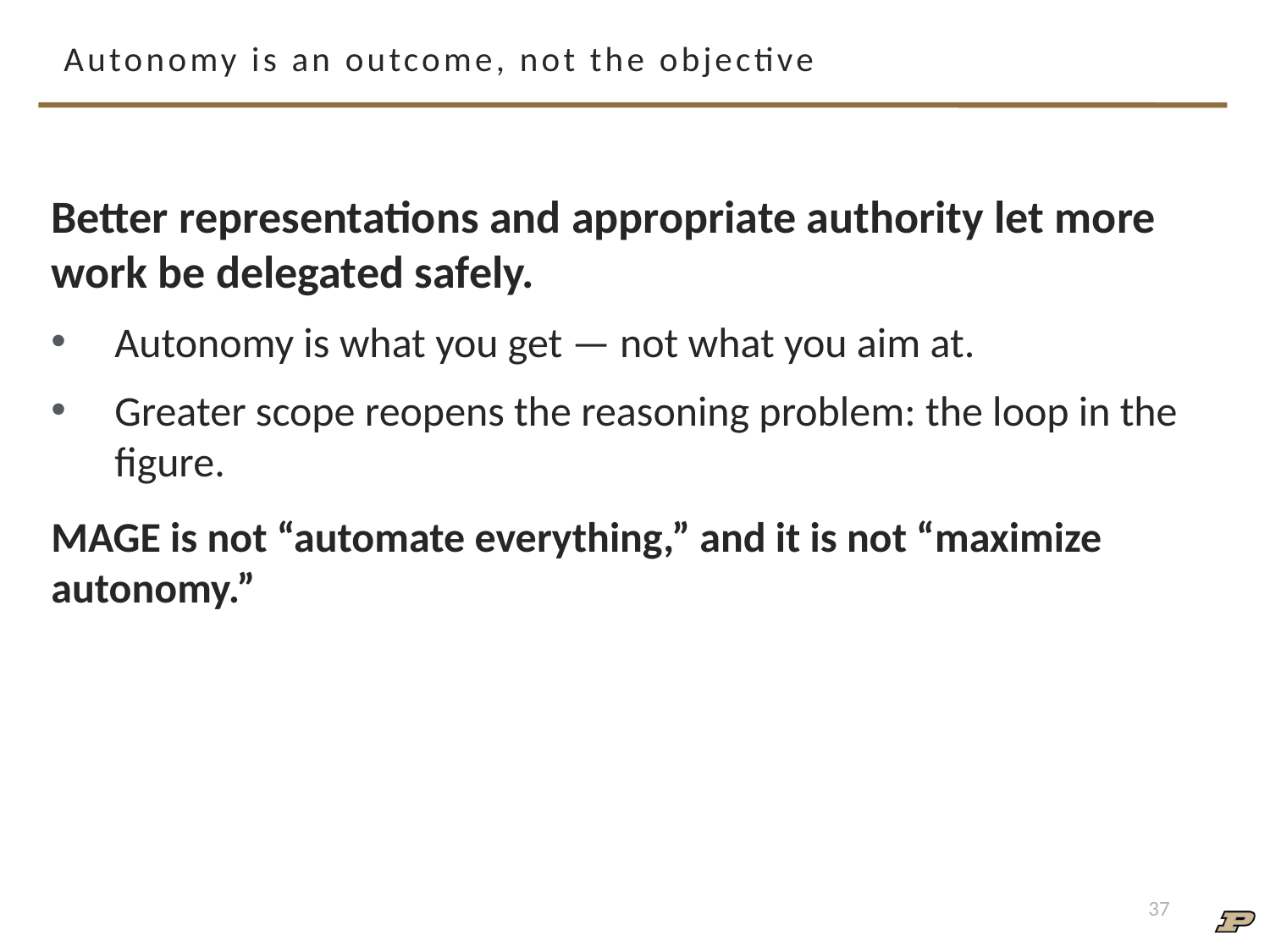

# Autonomy is an outcome, not the objective
Better representations and appropriate authority let more work be delegated safely.
Autonomy is what you get — not what you aim at.
Greater scope reopens the reasoning problem: the loop in the figure.
MAGE is not “automate everything,” and it is not “maximize autonomy.”
37